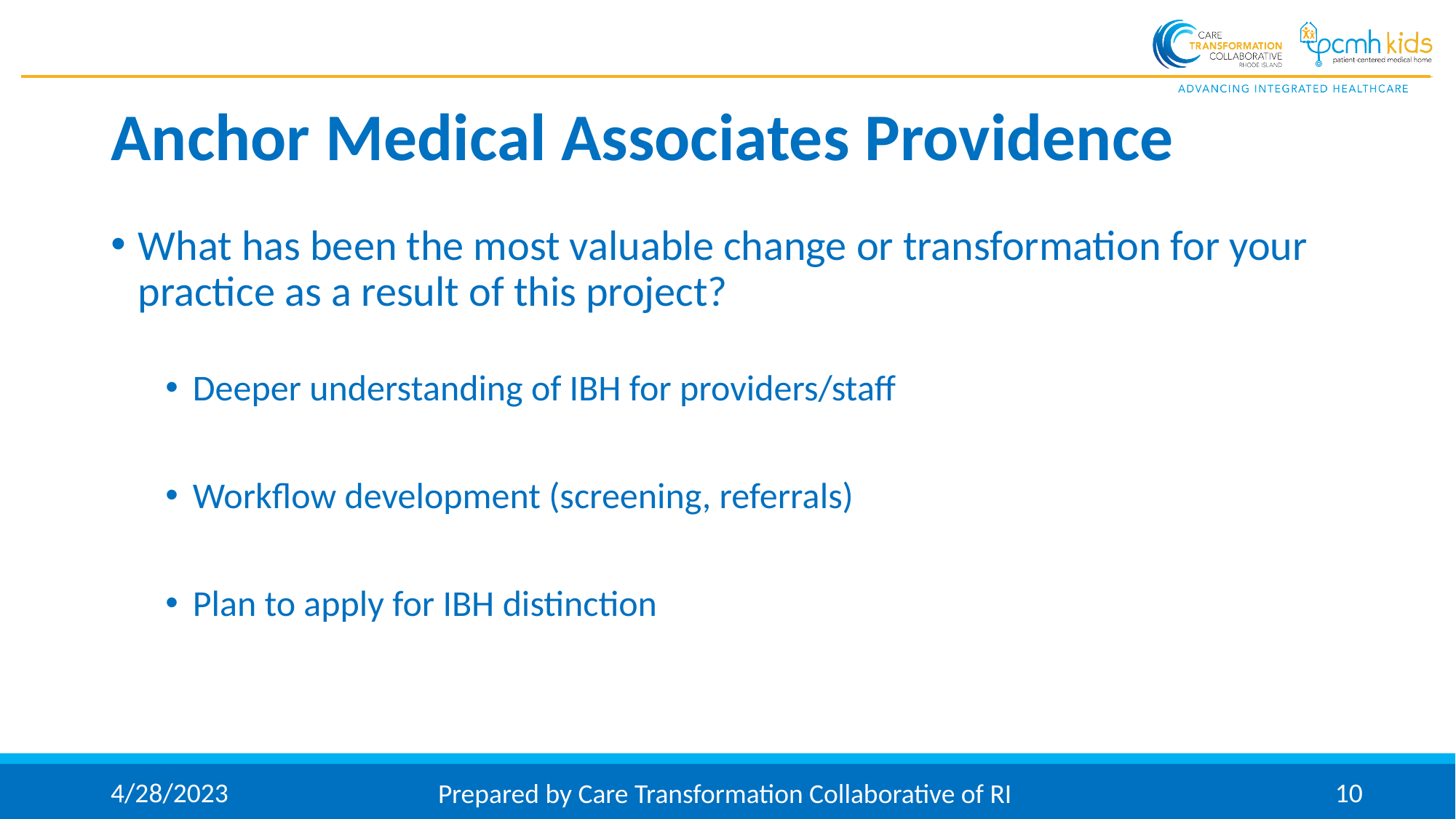

# Anchor Medical Associates Providence
What has been the most valuable change or transformation for your practice as a result of this project?

Deeper understanding of IBH for providers/staff

Workflow development (screening, referrals)

Plan to apply for IBH distinction